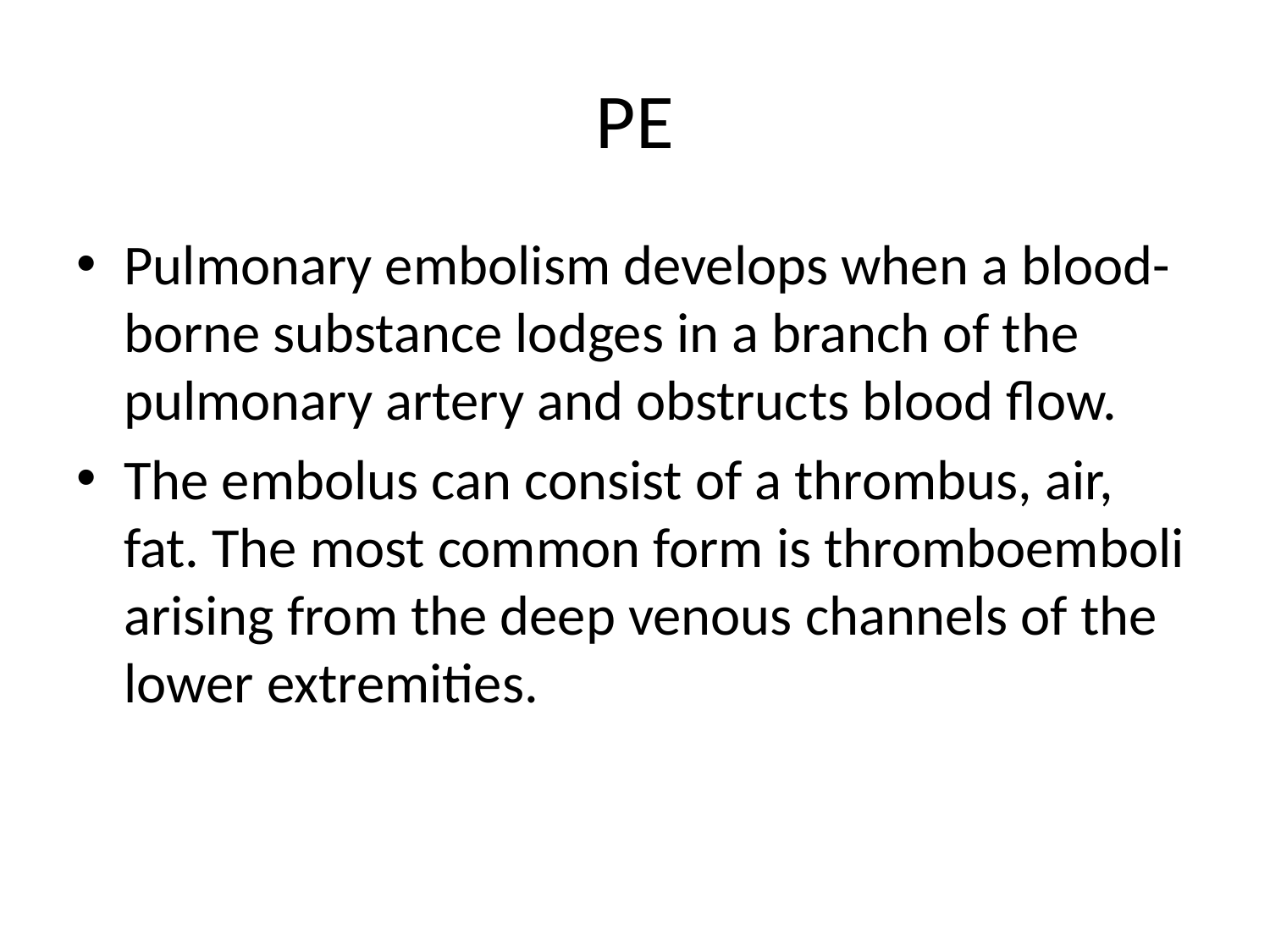

# PE
Pulmonary embolism develops when a blood-borne substance lodges in a branch of the pulmonary artery and obstructs blood flow.
The embolus can consist of a thrombus, air, fat. The most common form is thromboemboli arising from the deep venous channels of the lower extremities.